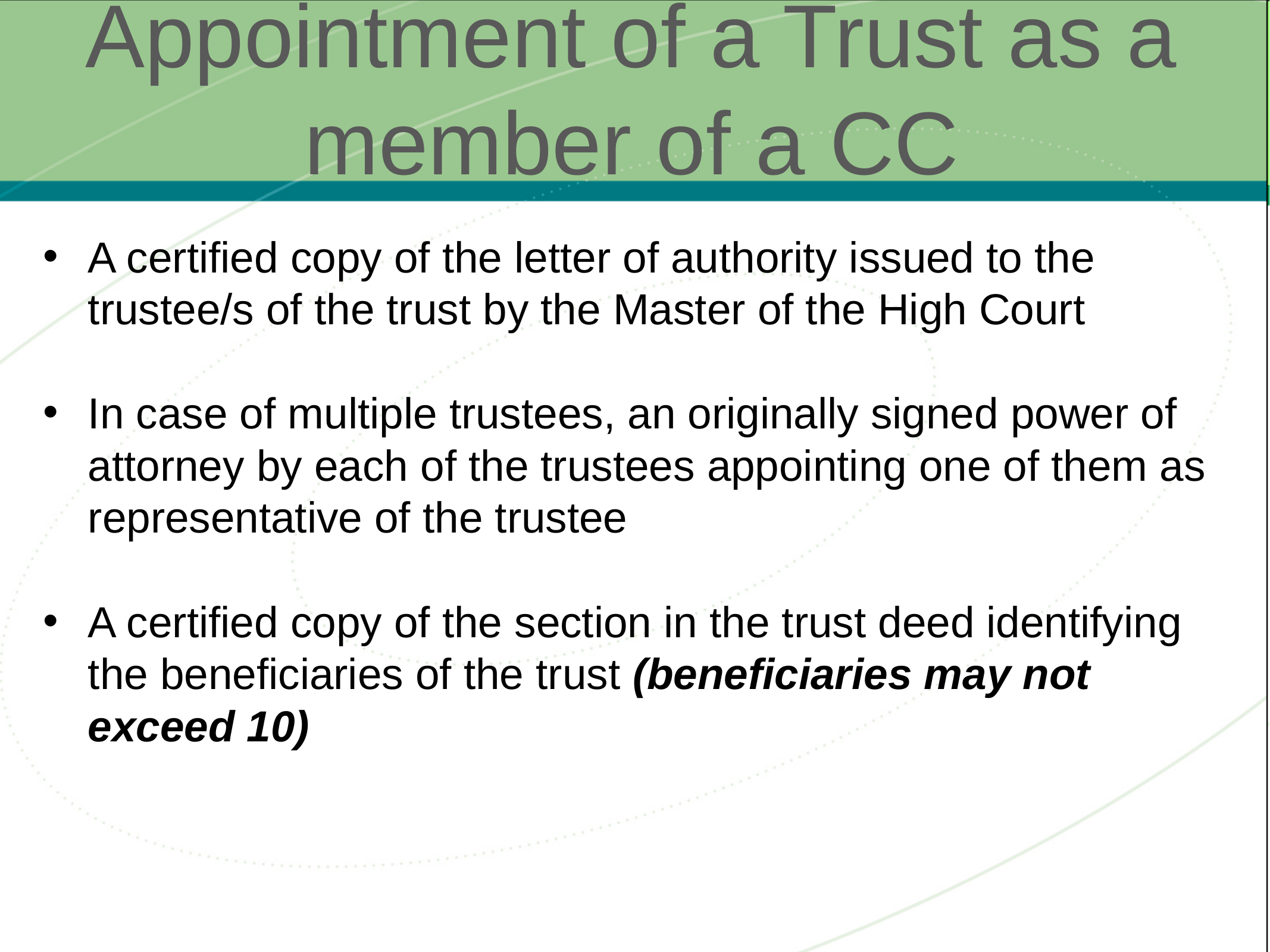

# Appointment of a Trust as a member of a CC
A certified copy of the letter of authority issued to the trustee/s of the trust by the Master of the High Court
In case of multiple trustees, an originally signed power of attorney by each of the trustees appointing one of them as representative of the trustee
A certified copy of the section in the trust deed identifying the beneficiaries of the trust (beneficiaries may not exceed 10)